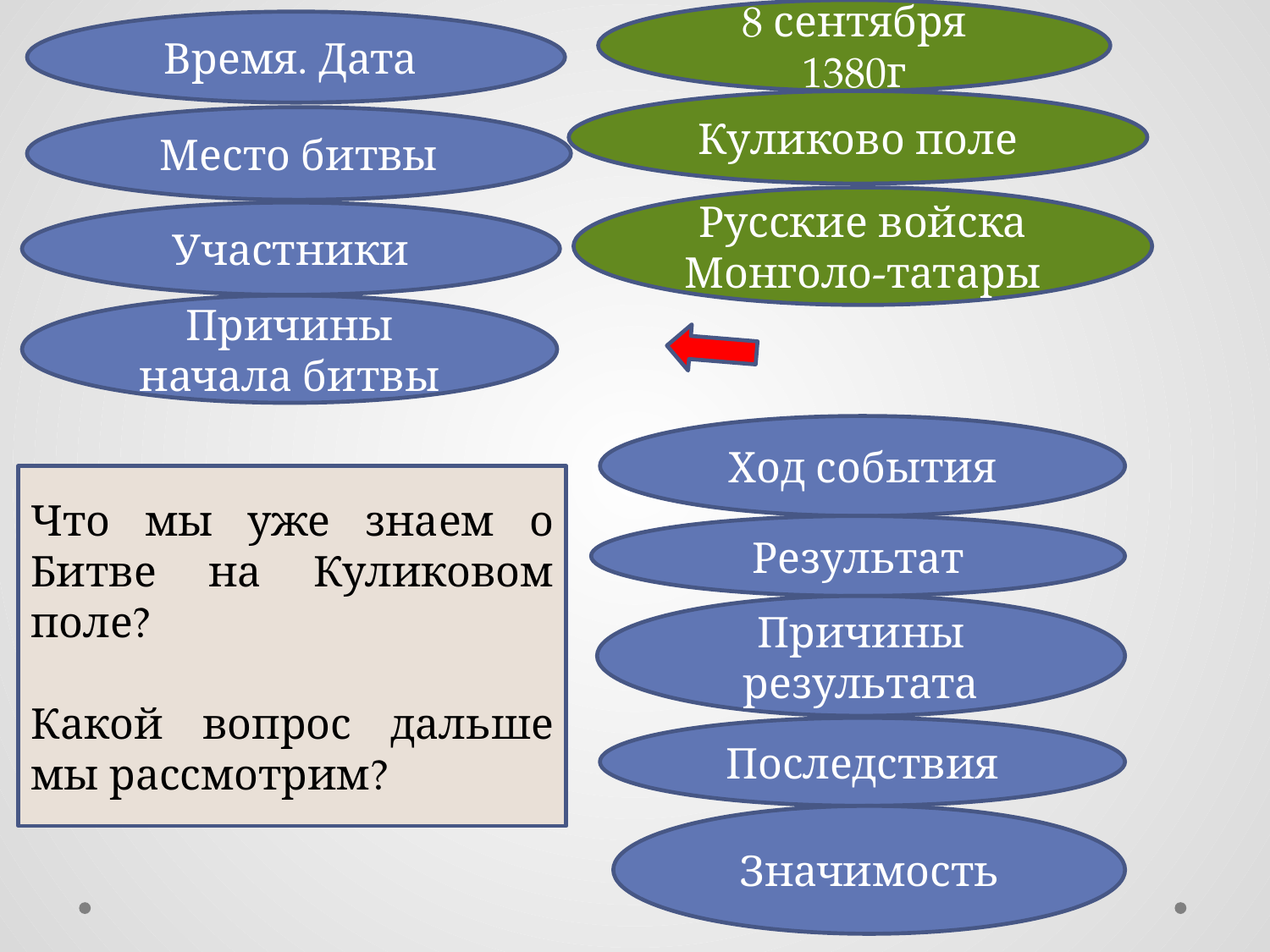

8 сентября 1380г
Время. Дата
Причины начала битвы
Куликово поле
Место битвы
Русские войска
Монголо-татары
Участники
Ход события
Результат

Что мы уже знаем о Битве на Куликовом поле?

Какой вопрос дальше мы рассмотрим?
Причины результата
Последствия
Значимость